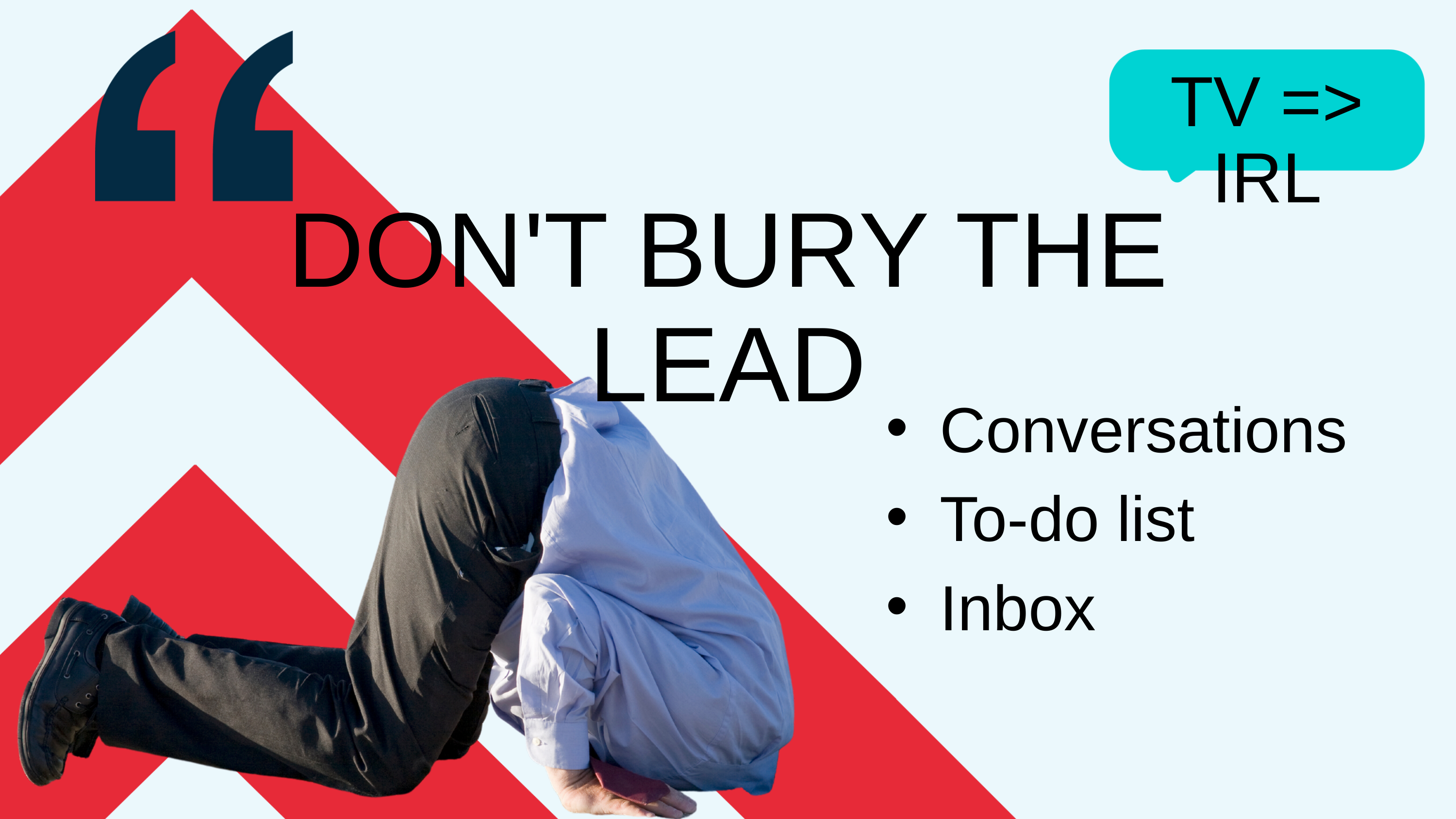

TV => IRL
DON'T BURY THE LEAD

Conversations
To-do list
Inbox